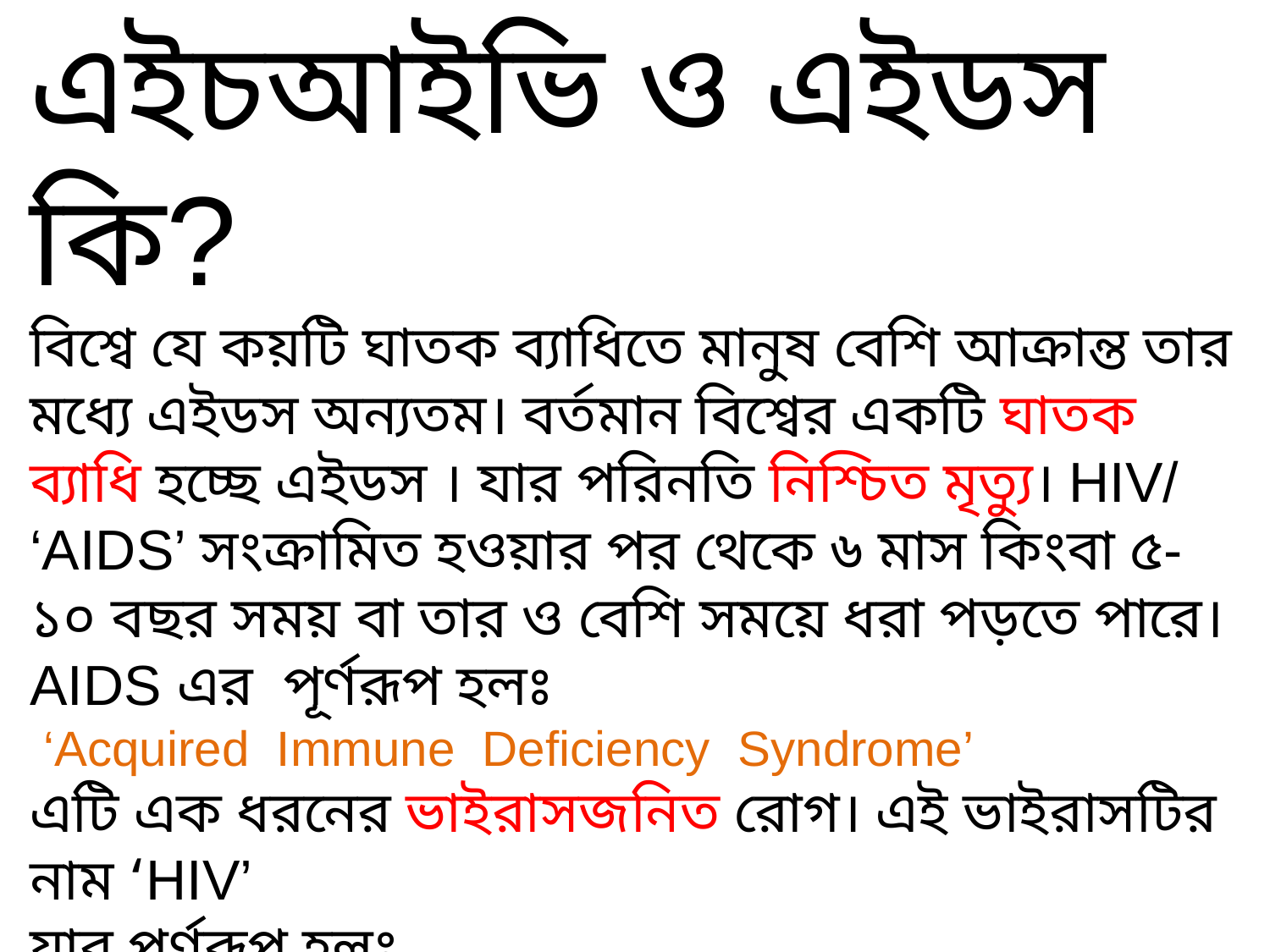

এইচআইভি ও এইডস কি?
বিশ্বে যে কয়টি ঘাতক ব্যাধিতে মানুষ বেশি আক্রান্ত তার মধ্যে এইডস অন্যতম। বর্তমান বিশ্বের একটি ঘাতক ব্যাধি হচ্ছে এইডস । যার পরিনতি নিশ্চিত মৃত্যু। HIV/ ‘AIDS’ সংক্রামিত হওয়ার পর থেকে ৬ মাস কিংবা ৫-১০ বছর সময় বা তার ও বেশি সময়ে ধরা পড়তে পারে। AIDS এর  পূর্ণরূপ হলঃ
 ‘Acquired  Immune  Deficiency  Syndrome’
এটি এক ধরনের ভাইরাসজনিত রোগ। এই ভাইরাসটির নাম ‘HIV’
যার পূর্ণরূপ হলঃ
‘Human  Immune deficiency Virus’ এই ভাইরাস মানব দেহে
নির্দিষ্ট কয়েকটি উপায়ে প্রবেশ করে রক্তের শ্বেতকনিকা নষ্ট করে  রোগ প্রতিরোধ ক্ষমতা ধ্বংস করে।  এর কার্যকর  প্রতিষেধেক তৈরি হয়নি বলে একে ঘাতক ব্যাধি বলে।